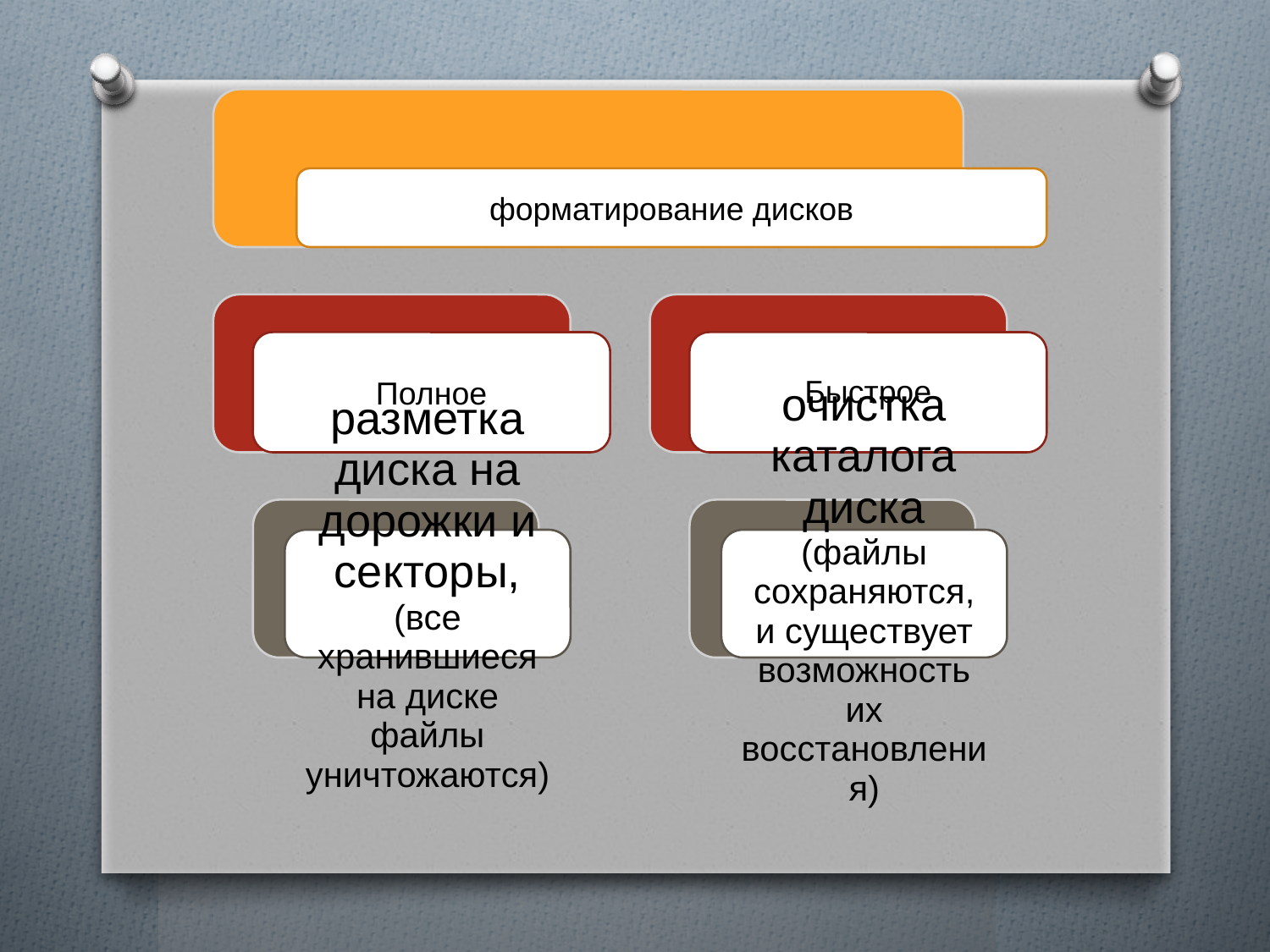

форматирование дисков
Полное
разметка диска на дорожки и секторы,
(все хранившиеся на диске файлы уничтожаются)
Быстрое
очистка каталога диска
(файлы сохраняются, и существует возможность их восстановления)